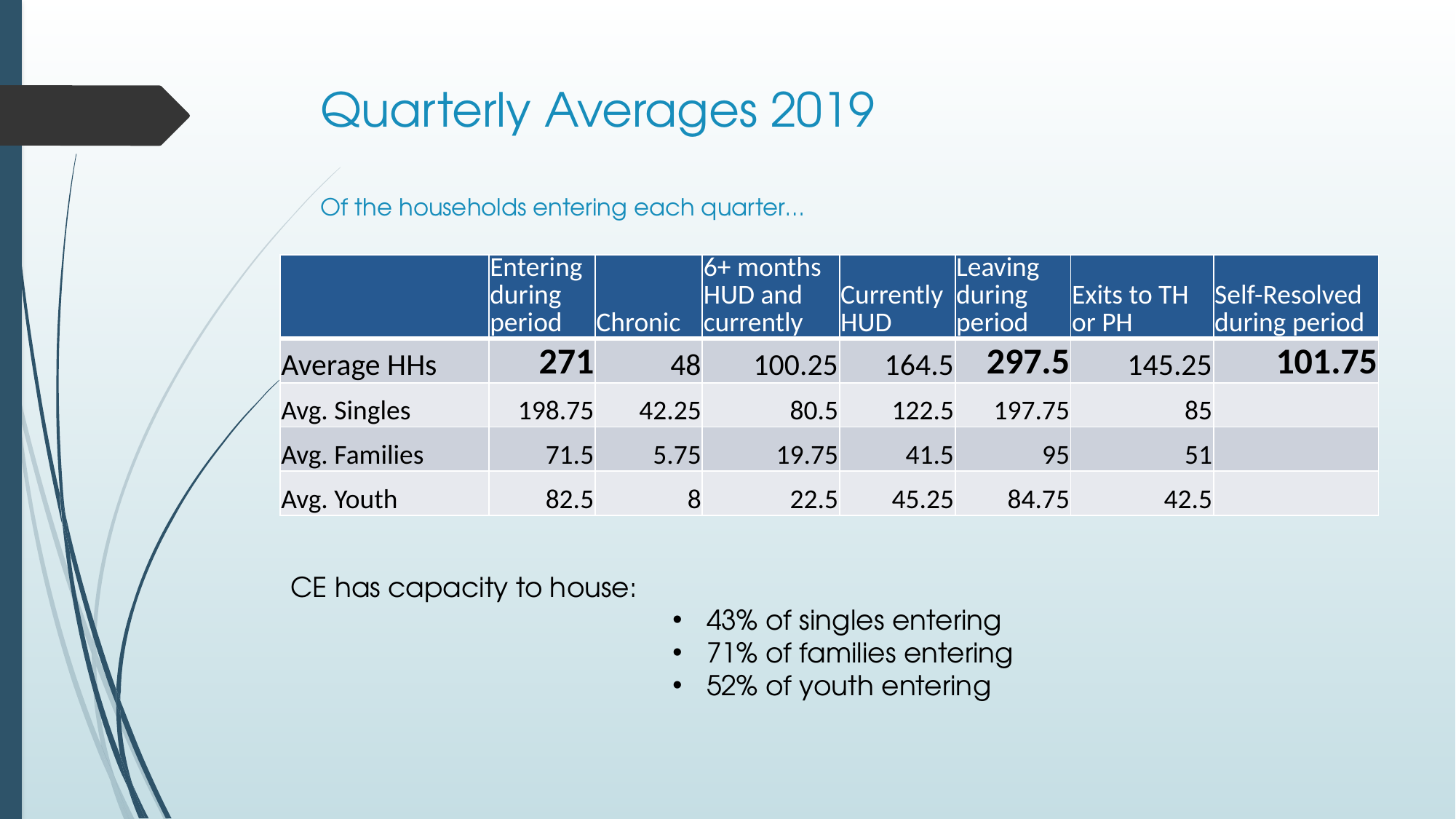

# Quarterly Averages 2019 Of the households entering each quarter…
|  | Entering during period | Chronic | 6+ months HUD and currently | Currently HUD | Leaving during period | Exits to TH or PH | Self-Resolved during period |
| --- | --- | --- | --- | --- | --- | --- | --- |
| Average HHs | 271 | 48 | 100.25 | 164.5 | 297.5 | 145.25 | 101.75 |
| Avg. Singles | 198.75 | 42.25 | 80.5 | 122.5 | 197.75 | 85 |  |
| Avg. Families | 71.5 | 5.75 | 19.75 | 41.5 | 95 | 51 |  |
| Avg. Youth | 82.5 | 8 | 22.5 | 45.25 | 84.75 | 42.5 |  |
CE has capacity to house:
43% of singles entering
71% of families entering
52% of youth entering